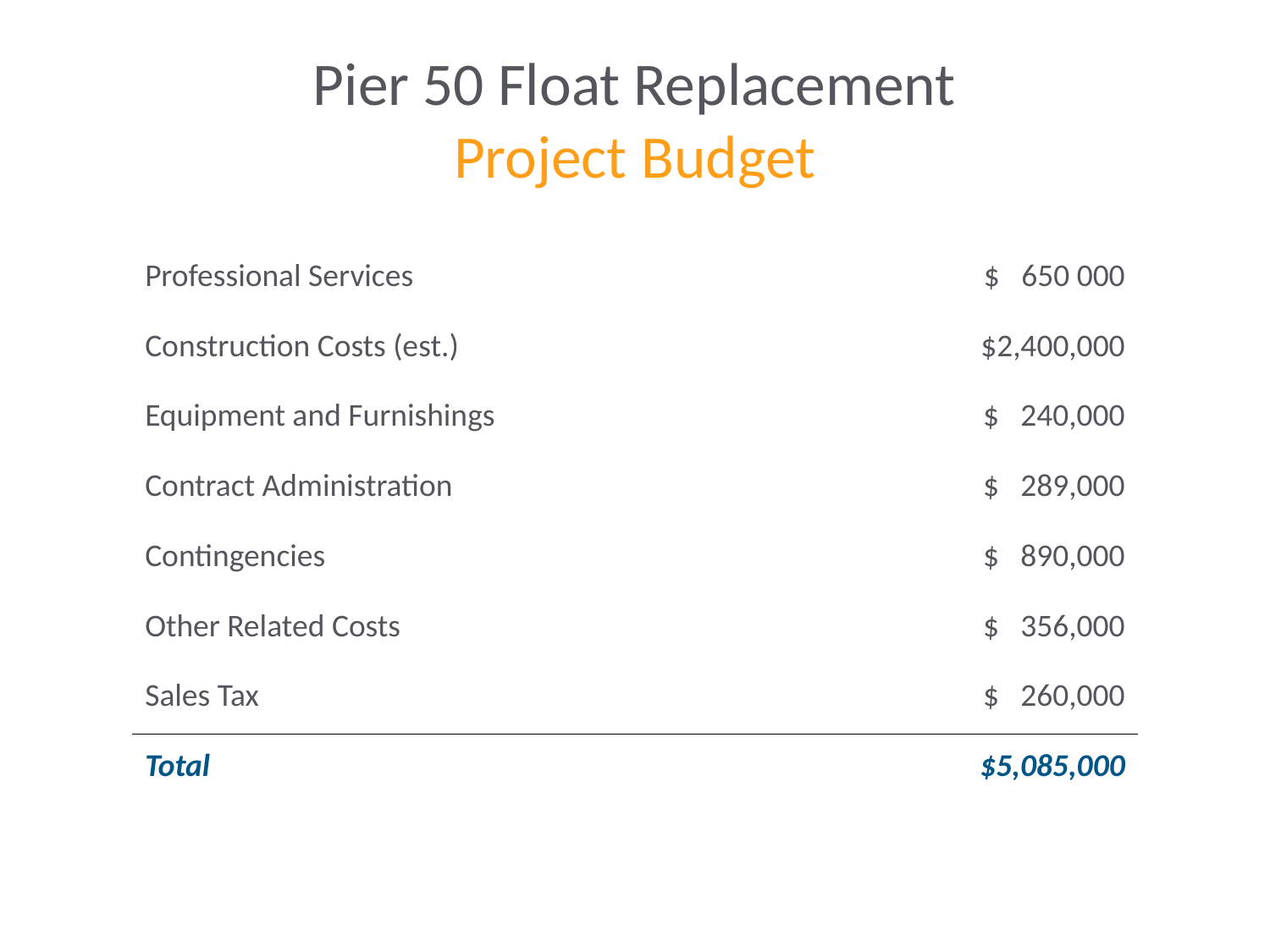

# Pier 50 Float Replacement Project Budget
| Professional Services | $ 650 000 |
| --- | --- |
| Construction Costs (est.) | $2,400,000 |
| Equipment and Furnishings | $ 240,000 |
| Contract Administration | $ 289,000 |
| Contingencies | $ 890,000 |
| Other Related Costs | $ 356,000 |
| Sales Tax | $ 260,000 |
| Total | $5,085,000 |